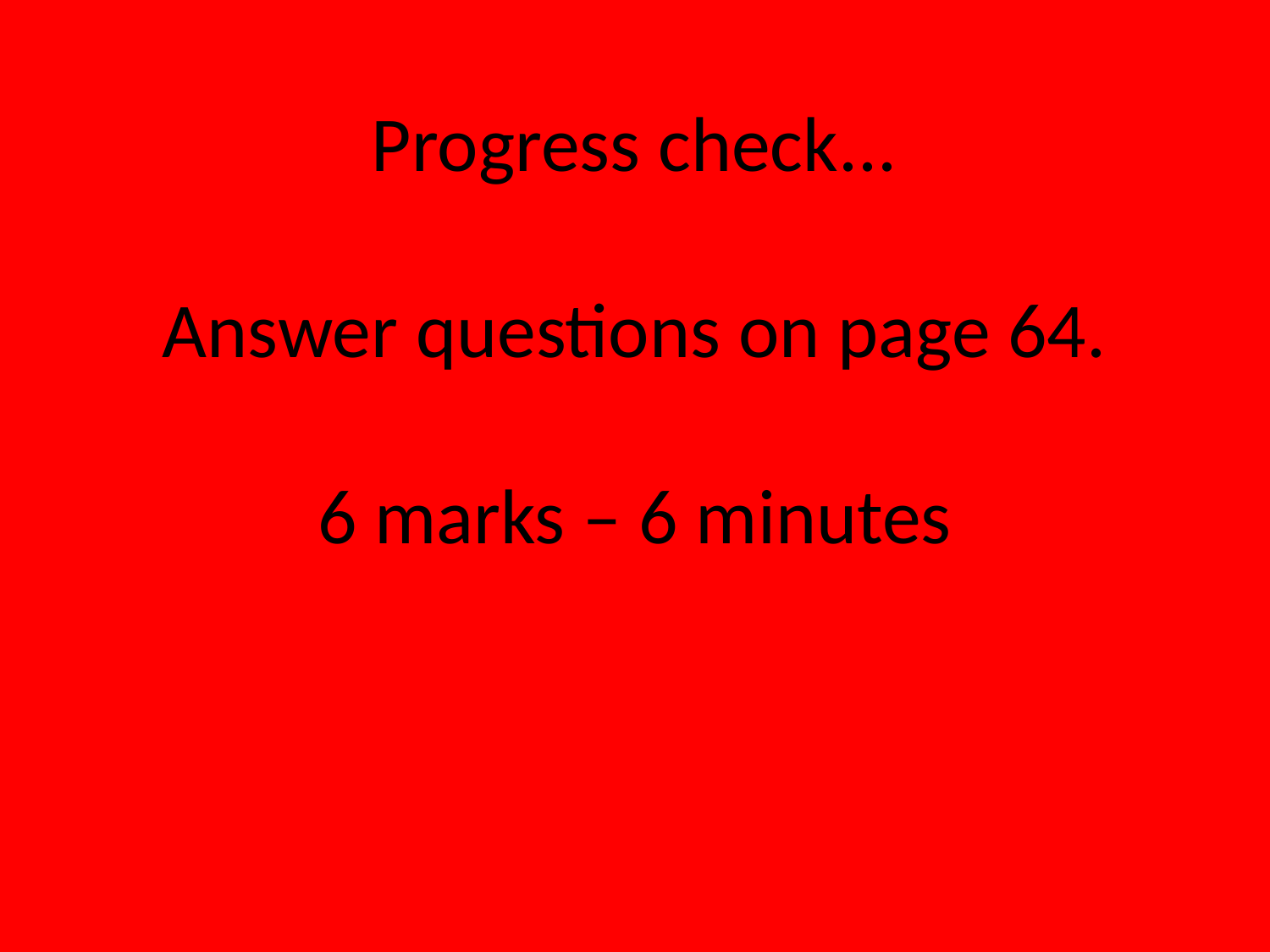

# Progress check... Answer questions on page 64. 6 marks – 6 minutes